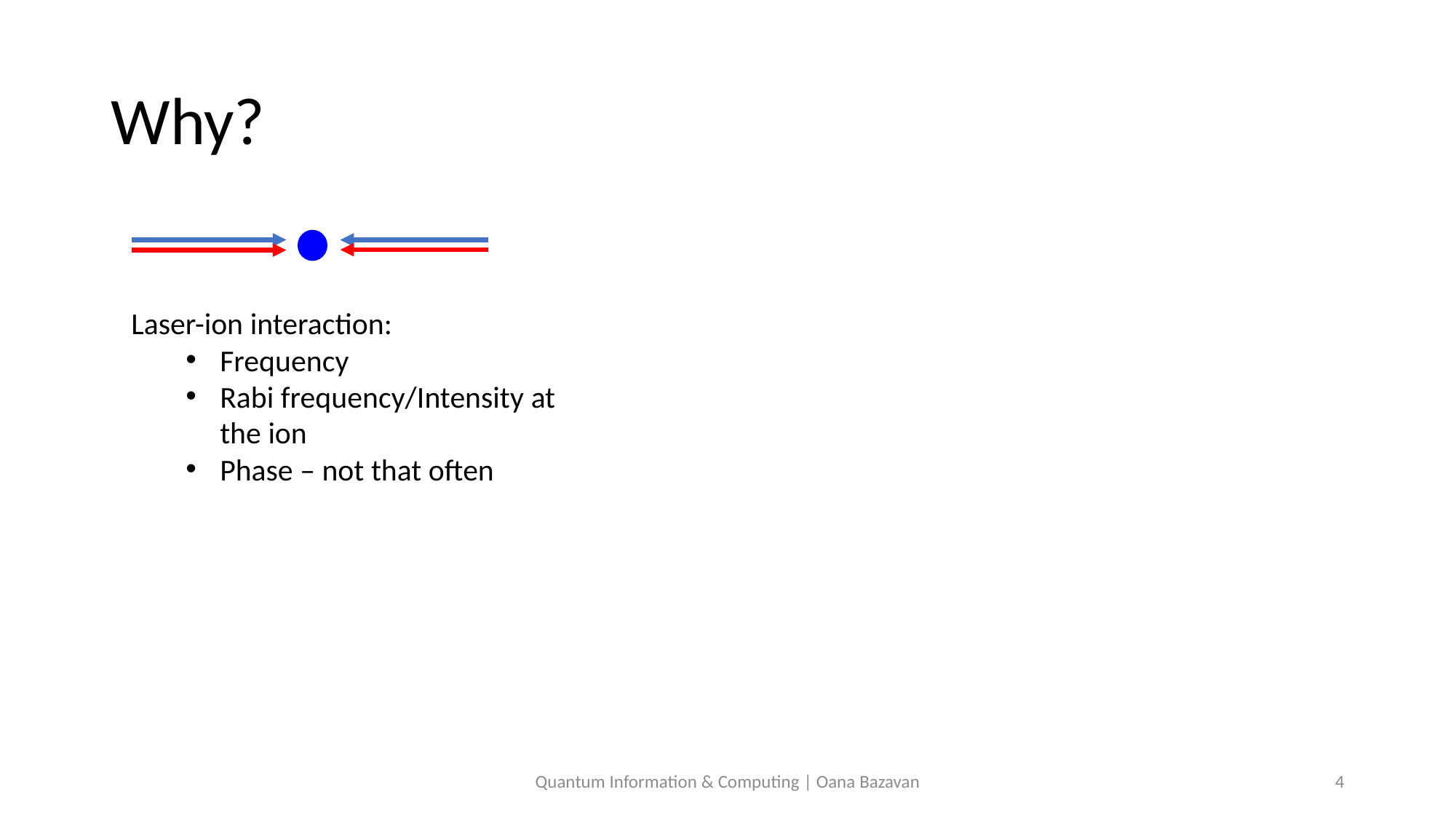

# Why?

Laser-ion interaction:
Frequency
Rabi frequency/Intensity at the ion
Phase – not that often
Quantum Information & Computing | Oana Bazavan
4